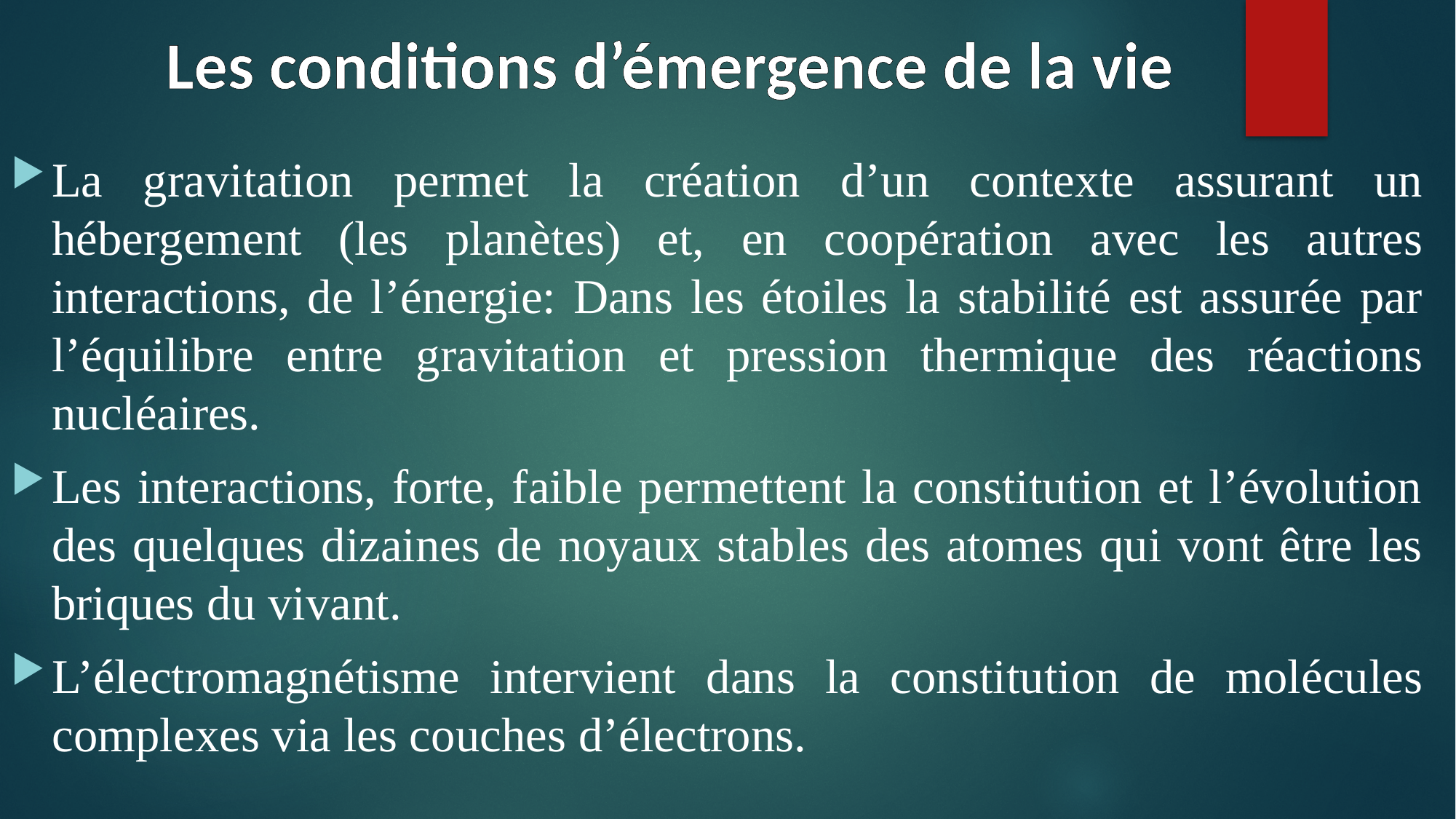

Les conditions d’émergence de la vie
La gravitation permet la création d’un contexte assurant un hébergement (les planètes) et, en coopération avec les autres interactions, de l’énergie: Dans les étoiles la stabilité est assurée par l’équilibre entre gravitation et pression thermique des réactions nucléaires.
Les interactions, forte, faible permettent la constitution et l’évolution des quelques dizaines de noyaux stables des atomes qui vont être les briques du vivant.
L’électromagnétisme intervient dans la constitution de molécules complexes via les couches d’électrons.